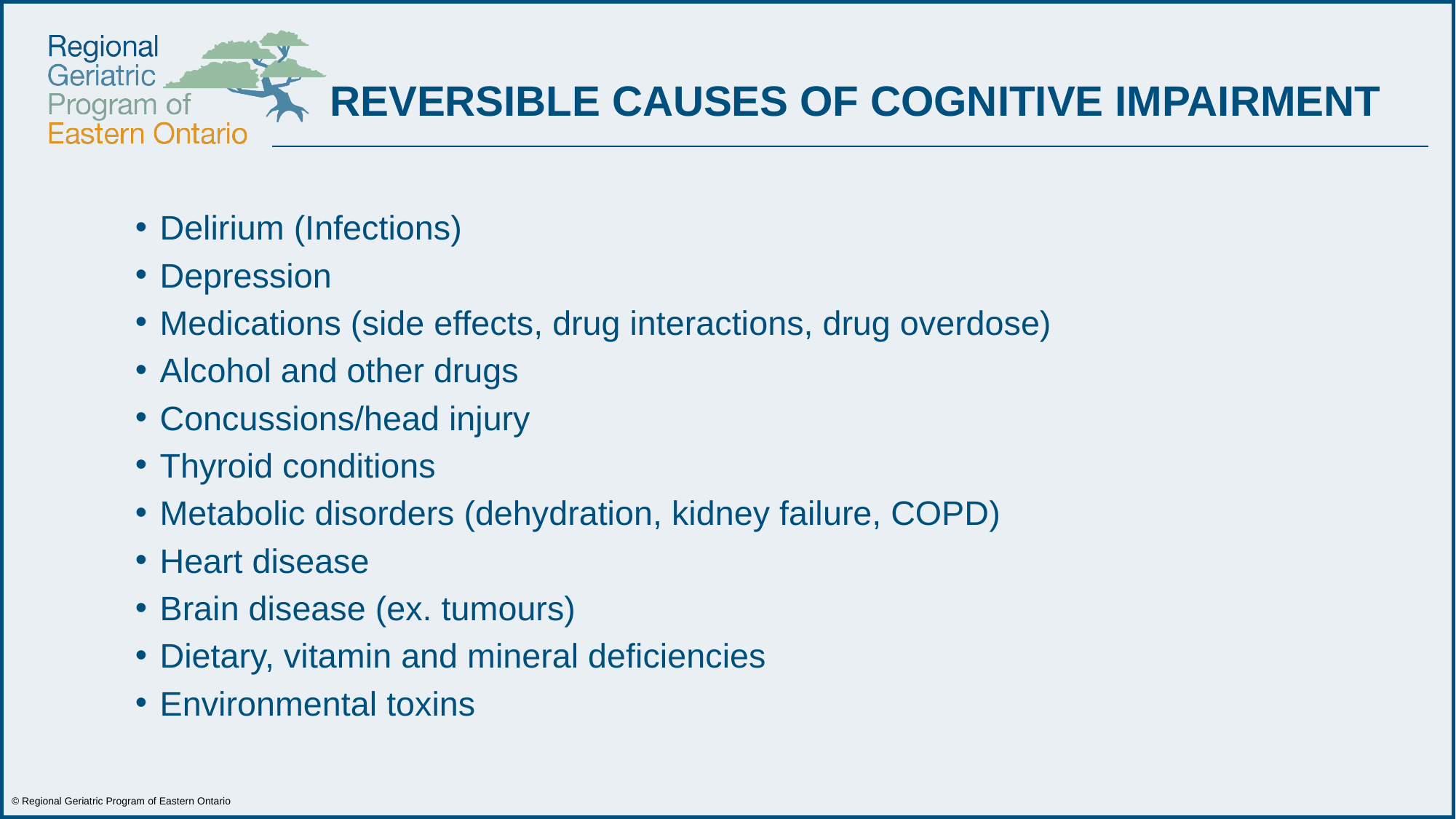

REVERSIBLE CAUSES OF COGNITIVE IMPAIRMENT
Delirium (Infections)
Depression
Medications (side effects, drug interactions, drug overdose)
Alcohol and other drugs
Concussions/head injury
Thyroid conditions
Metabolic disorders (dehydration, kidney failure, COPD)
Heart disease
Brain disease (ex. tumours)
Dietary, vitamin and mineral deficiencies
Environmental toxins